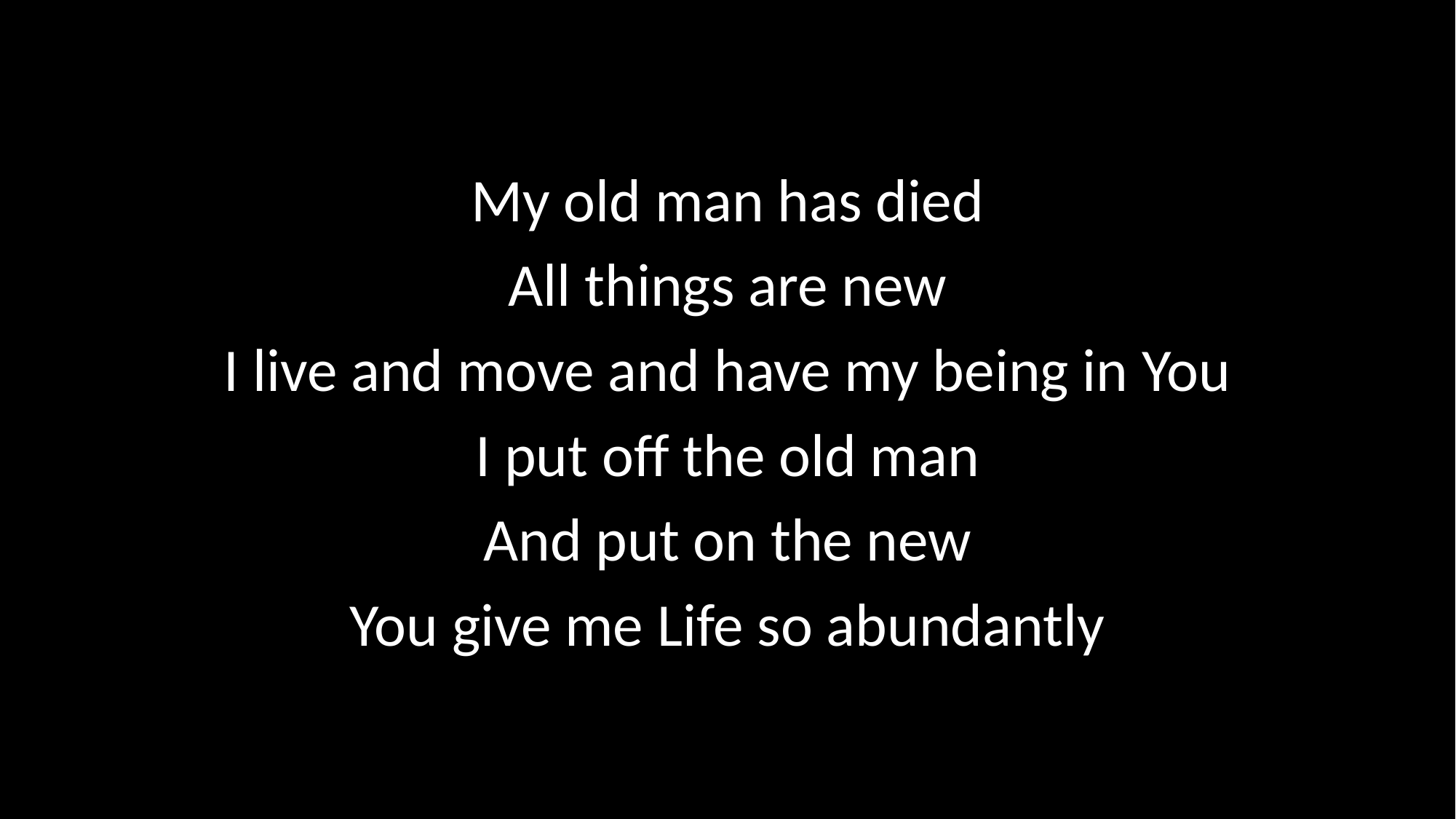

My old man has died
All things are new
I live and move and have my being in You
I put off the old man
And put on the new
You give me Life so abundantly